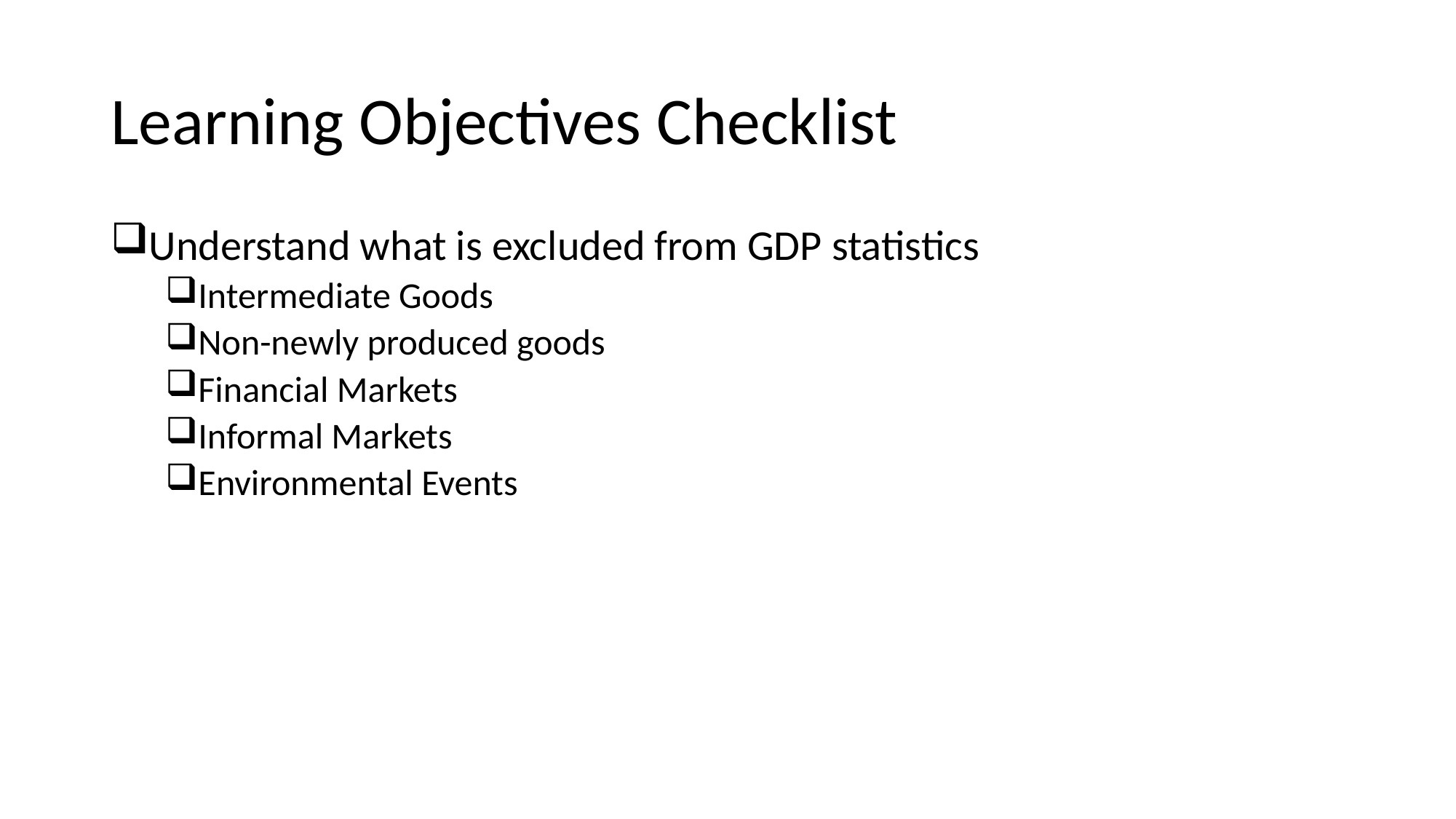

# Learning Objectives Checklist
Understand what is excluded from GDP statistics
Intermediate Goods
Non-newly produced goods
Financial Markets
Informal Markets
Environmental Events